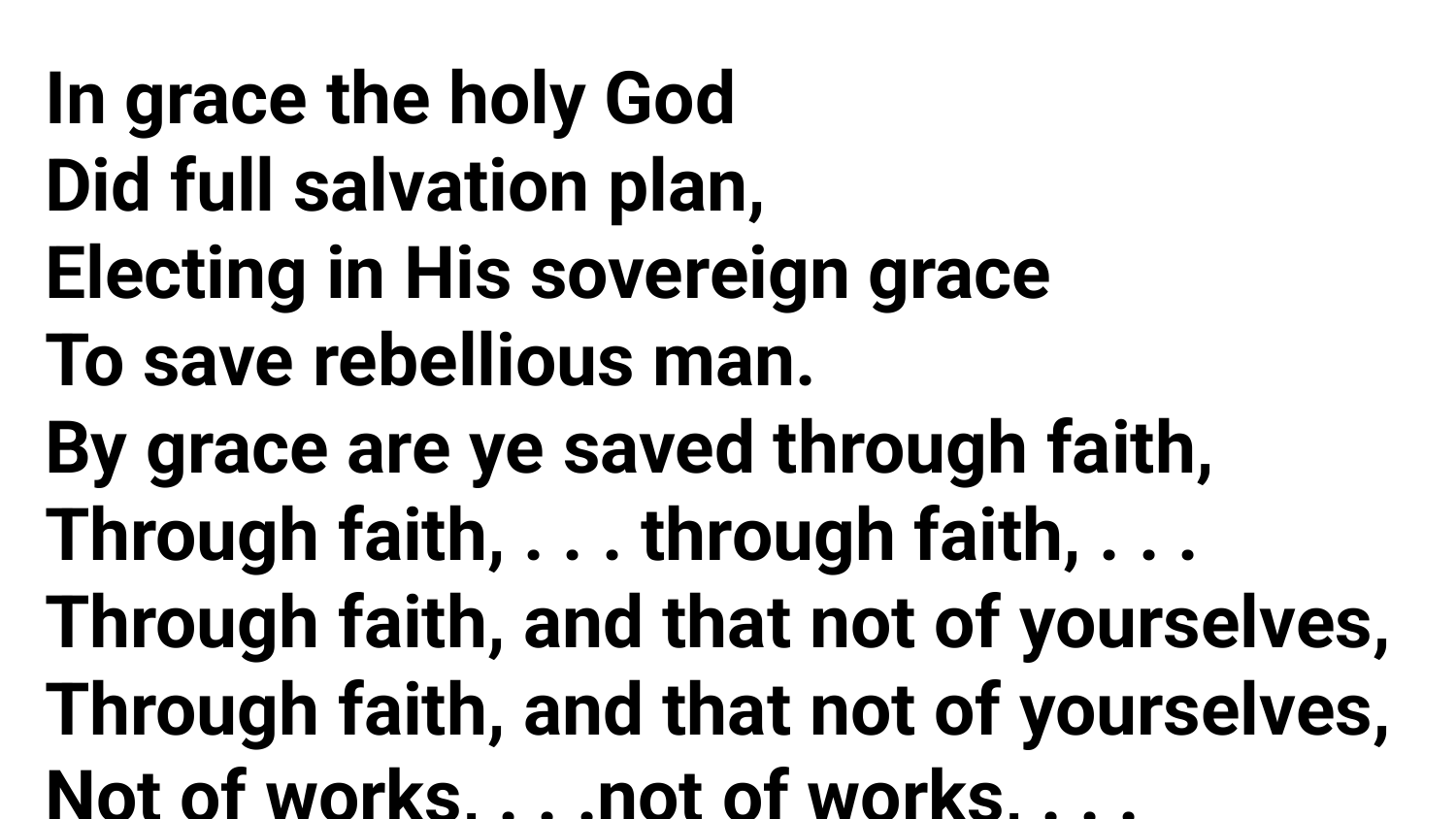

In grace the holy God
Did full salvation plan,
Electing in His sovereign grace
To save rebellious man.
By grace are ye saved through faith,
Through faith, . . . through faith, . . .
Through faith, and that not of yourselves,
Through faith, and that not of yourselves,
Not of works, . . .not of works, . . .
Not of works, lest any man should boast :
It is the gift of God.
Not of works, lest any man should boast :
It is the gift of God.
It is the gift of God ; it is the gift of God ;
It is the gift of God  the gift of God.